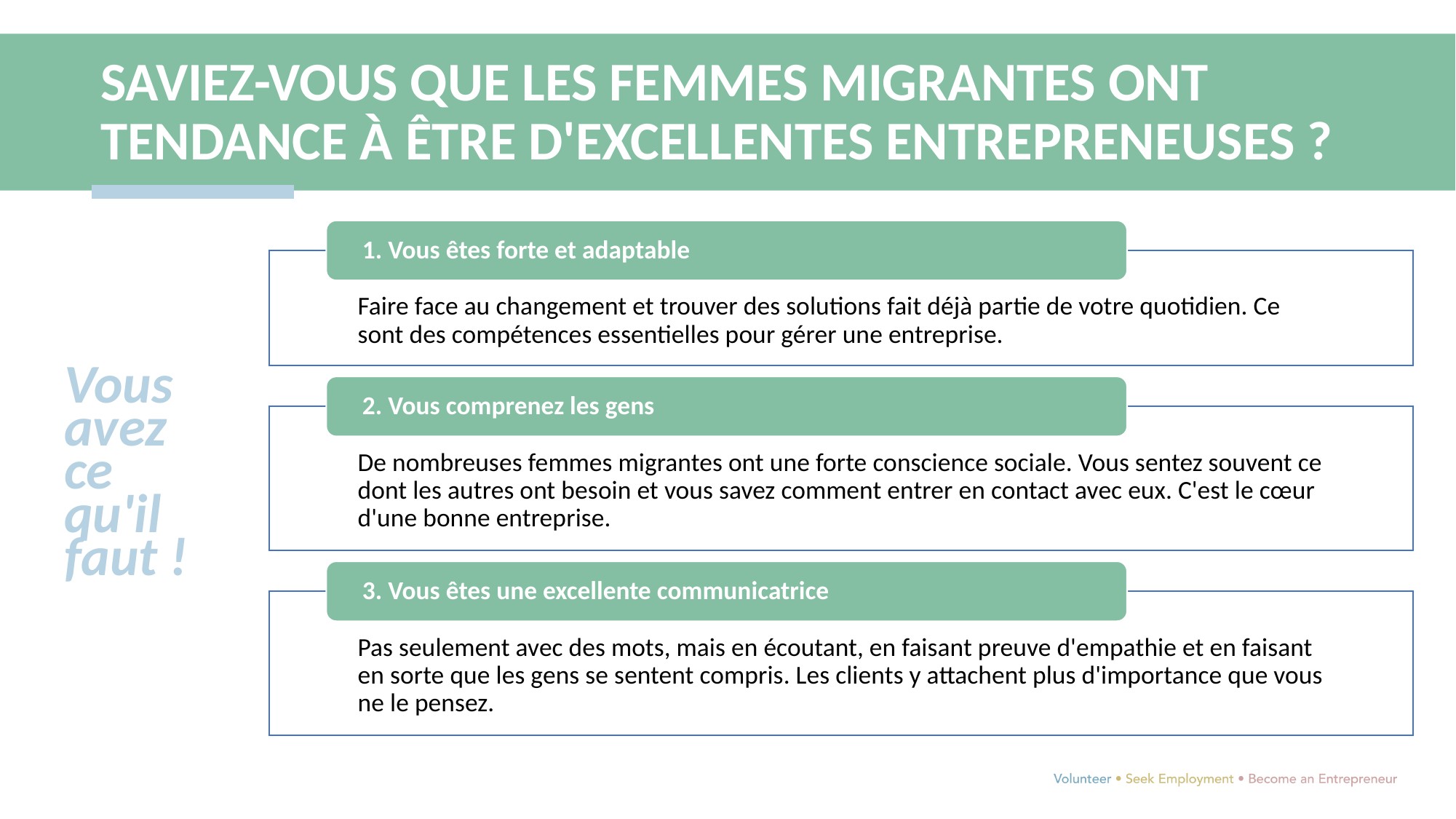

SAVIEZ-VOUS QUE LES FEMMES MIGRANTES ONT TENDANCE À ÊTRE D'EXCELLENTES ENTREPRENEUSES ?
Faire face au changement et trouver des solutions fait déjà partie de votre quotidien. Ce sont des compétences essentielles pour gérer une entreprise.
1. Vous êtes forte et adaptable
De nombreuses femmes migrantes ont une forte conscience sociale. Vous sentez souvent ce dont les autres ont besoin et vous savez comment entrer en contact avec eux. C'est le cœur d'une bonne entreprise.
2. Vous comprenez les gens
Pas seulement avec des mots, mais en écoutant, en faisant preuve d'empathie et en faisant en sorte que les gens se sentent compris. Les clients y attachent plus d'importance que vous ne le pensez.
3. Vous êtes une excellente communicatrice
Vous avez ce qu'il faut !